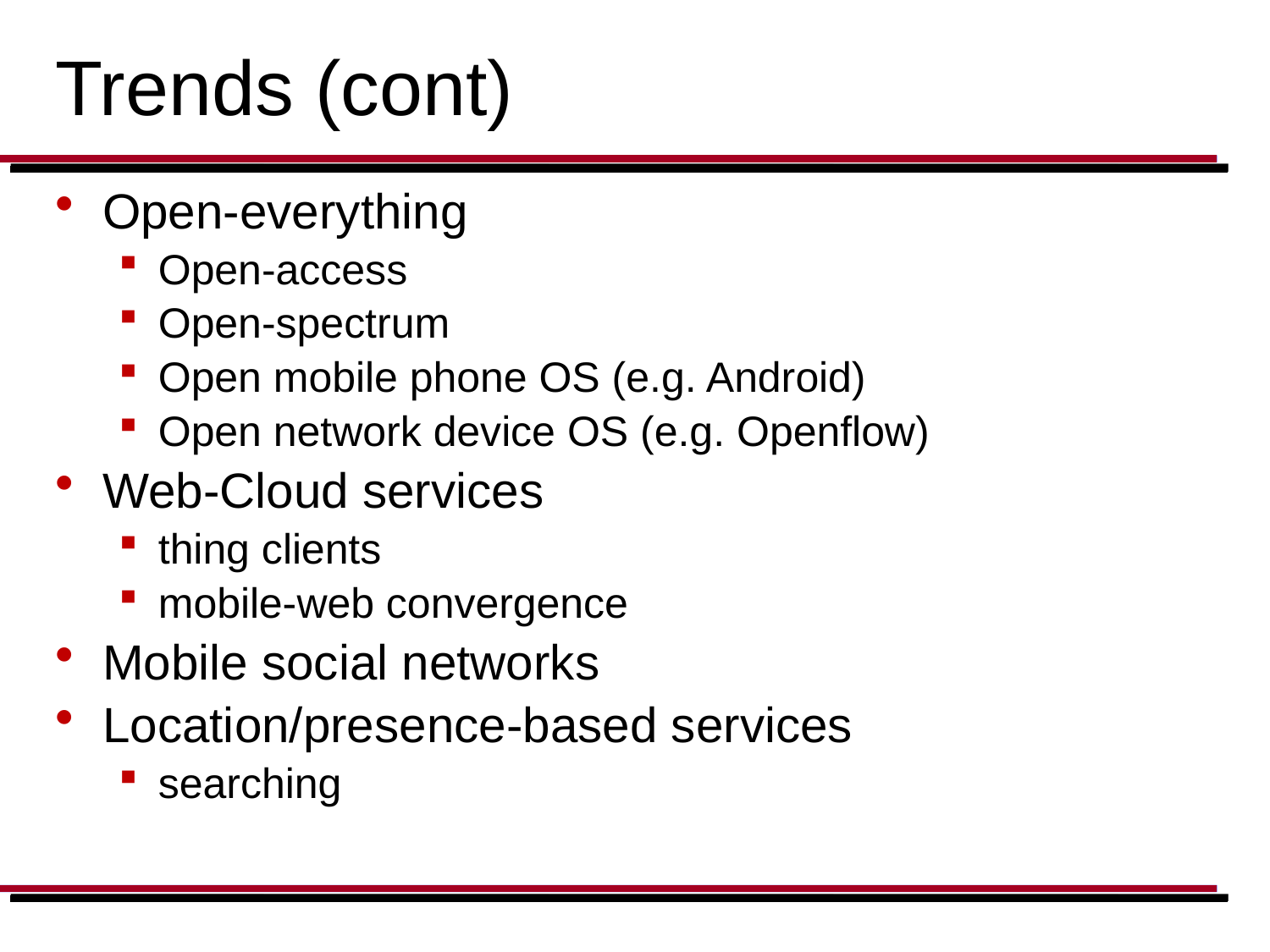

# Trends (cont)
Open-everything
Open-access
Open-spectrum
Open mobile phone OS (e.g. Android)
Open network device OS (e.g. Openflow)
Web-Cloud services
thing clients
mobile-web convergence
Mobile social networks
Location/presence-based services
searching